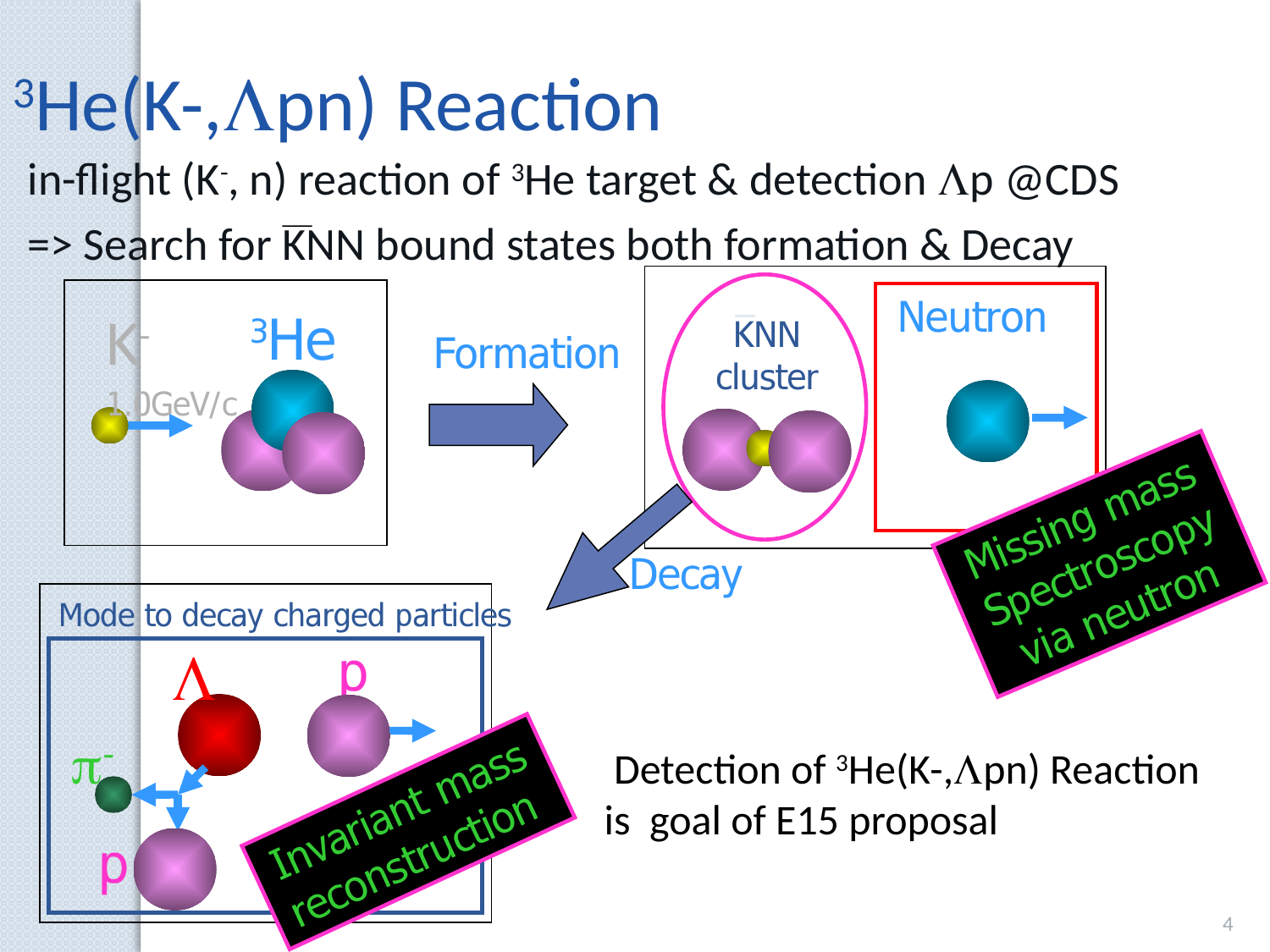

4
3He(K-,Λpn) Reaction
in-flight (K-, n) reaction of 3He target & detection Λp @CDS
=> Search for KNN bound states both formation & Decay

Neutron
KNN
cluster

3He
K-
1.0GeV/c

Formation

Missing mass
Spectroscopy
via neutron

Decay

Mode to decay charged particles
p
Λ

π-

p

 Detection of 3He(K-,Λpn) Reaction
is  goal of E15 proposal
Invariant mass reconstruction
4